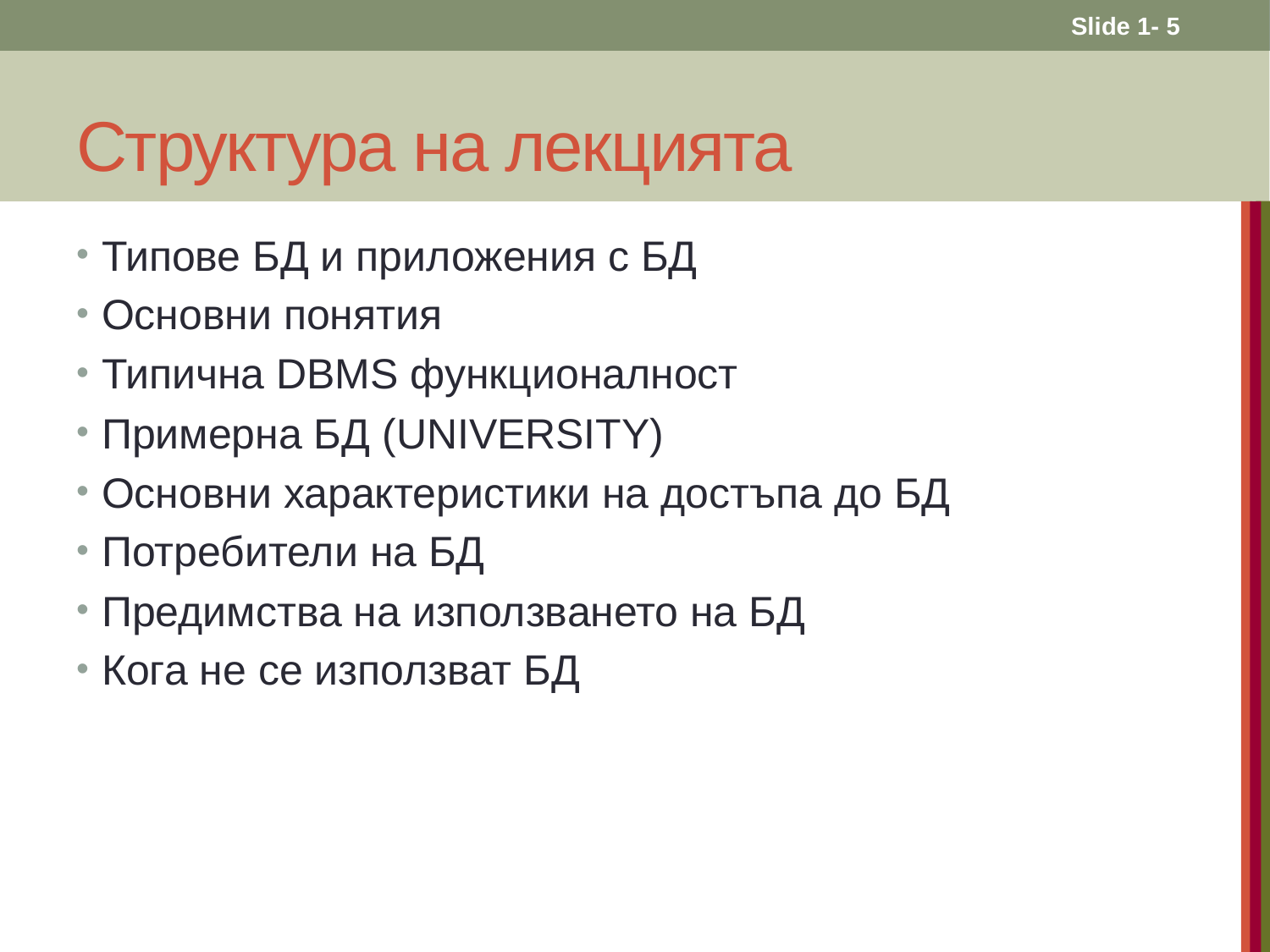

Slide 1- 5
# Структура на лекцията
Типове БД и приложения с БД
Основни понятия
Типична DBMS функционалност
Примерна БД (UNIVERSITY)
Основни характеристики на достъпа до БД
Потребители на БД
Предимства на използването на БД
Кога не се използват БД